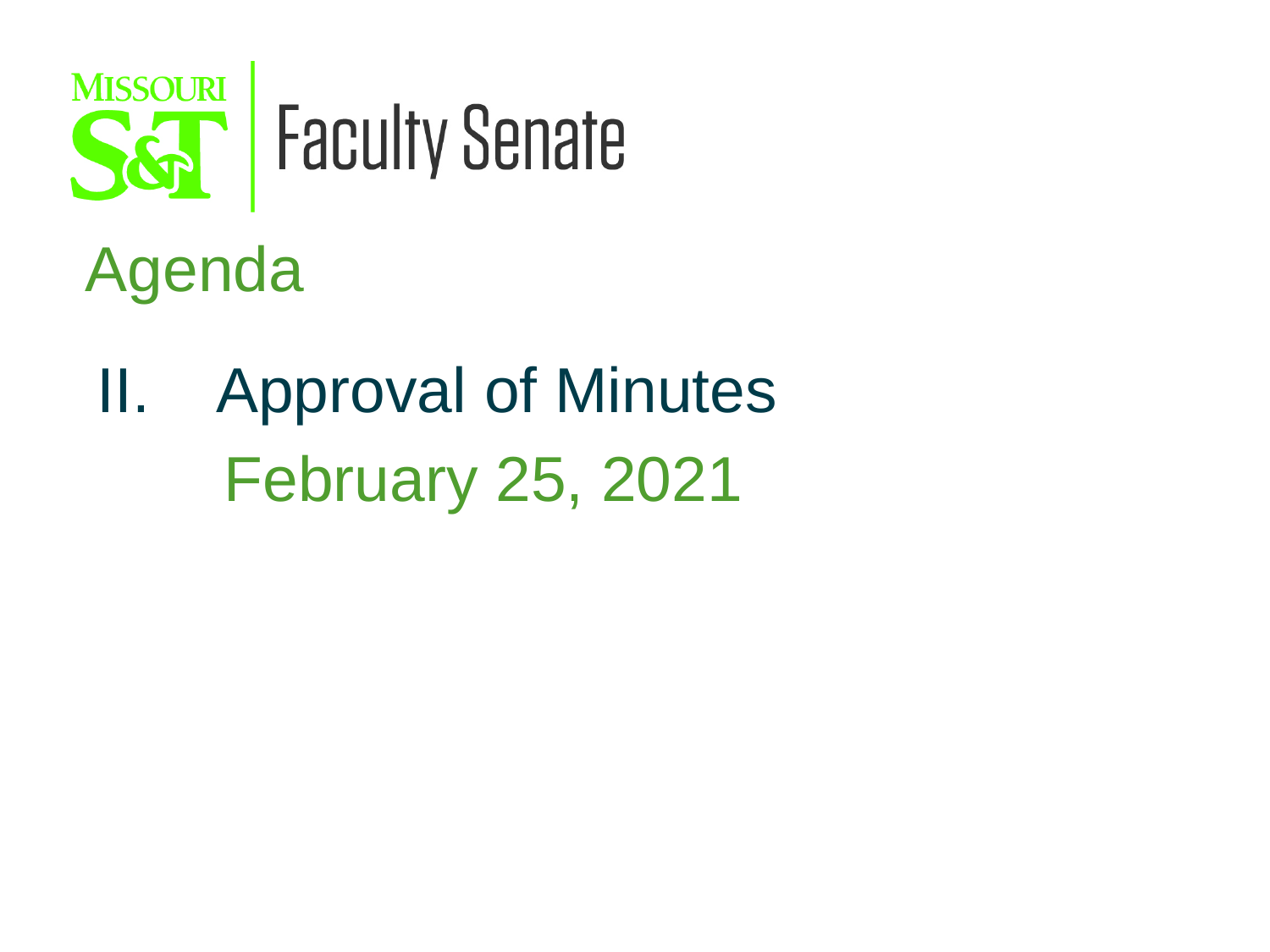

Agenda
Approval of Minutes
February 25, 2021